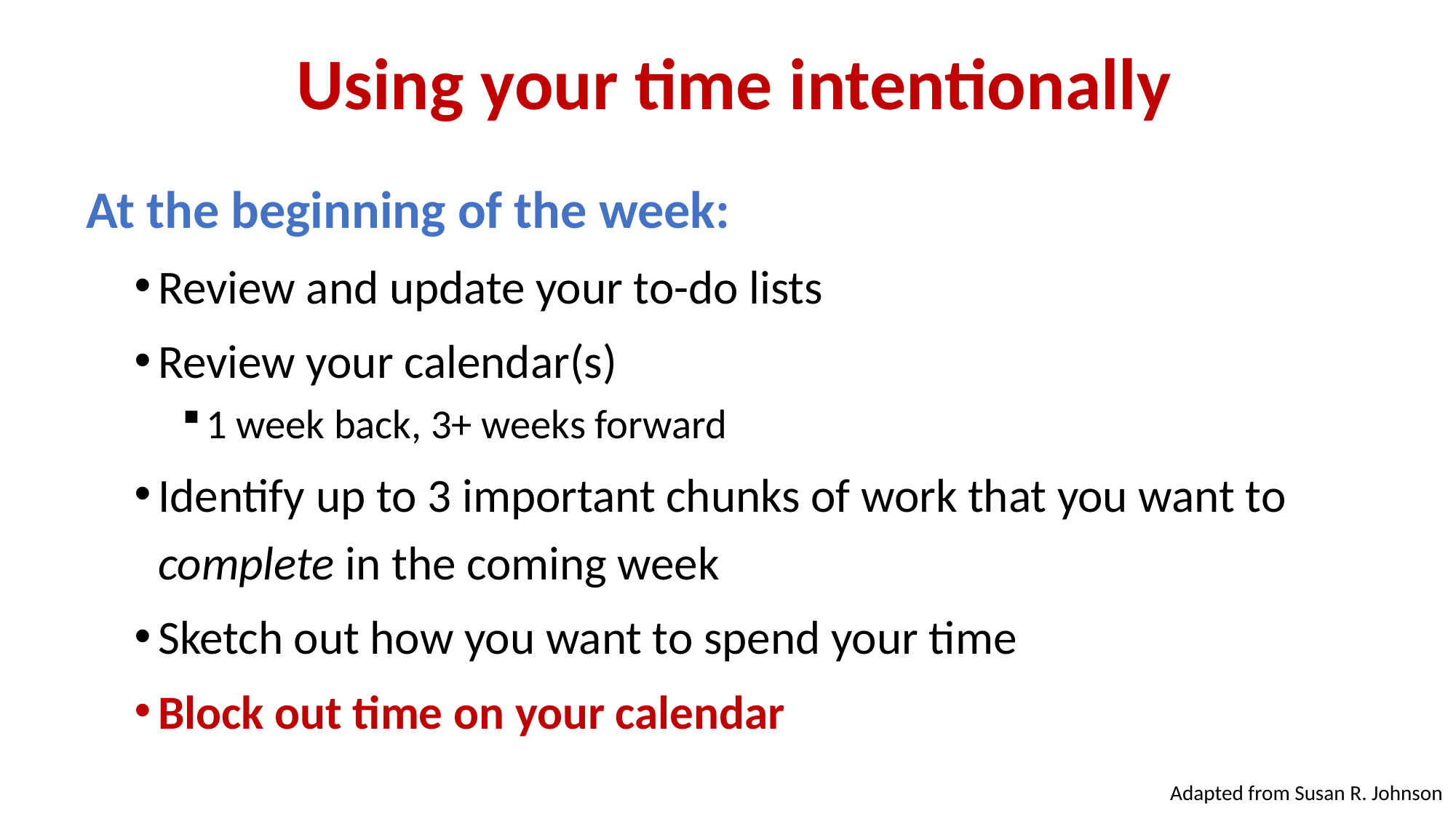

# Using your time intentionally

At the beginning of the week:
Review and update your to-do lists
Review your calendar(s)
1 week back, 3+ weeks forward
Identify up to 3 important chunks of work that you want to complete in the coming week
Sketch out how you want to spend your time
Block out time on your calendar

Adapted from Susan R. Johnson